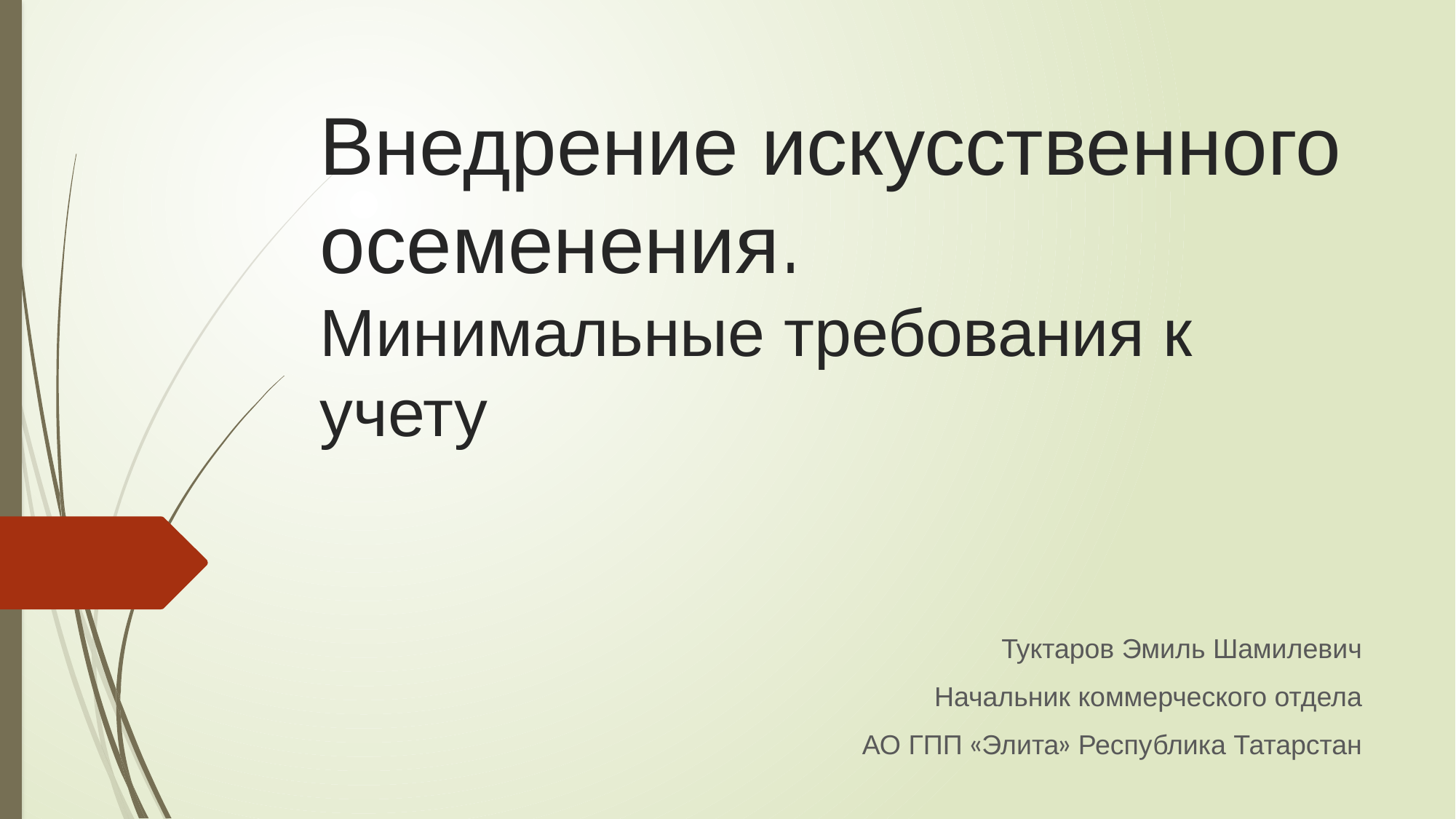

# Внедрение искусственного осеменения. Минимальные требования к учету
Туктаров Эмиль Шамилевич
Начальник коммерческого отдела
АО ГПП «Элита» Республика Татарстан